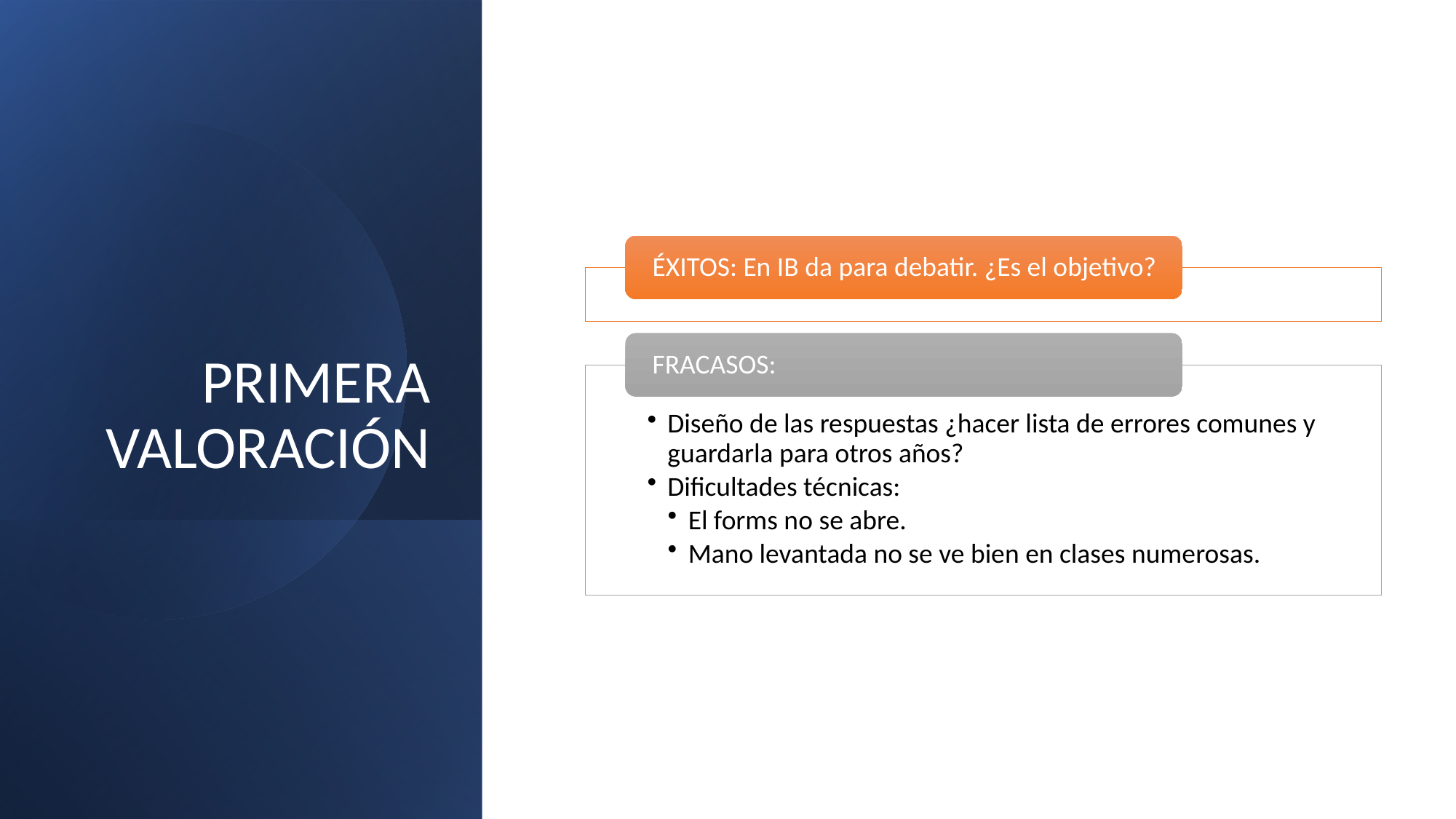

ÉXITOS: En IB da para debatir. ¿Es el objetivo?
Diseño de las respuestas ¿hacer lista de errores comunes y guardarla para otros años?
Dificultades técnicas:
El forms no se abre.
Mano levantada no se ve bien en clases numerosas.
FRACASOS:

# PRIMERA VALORACIÓN